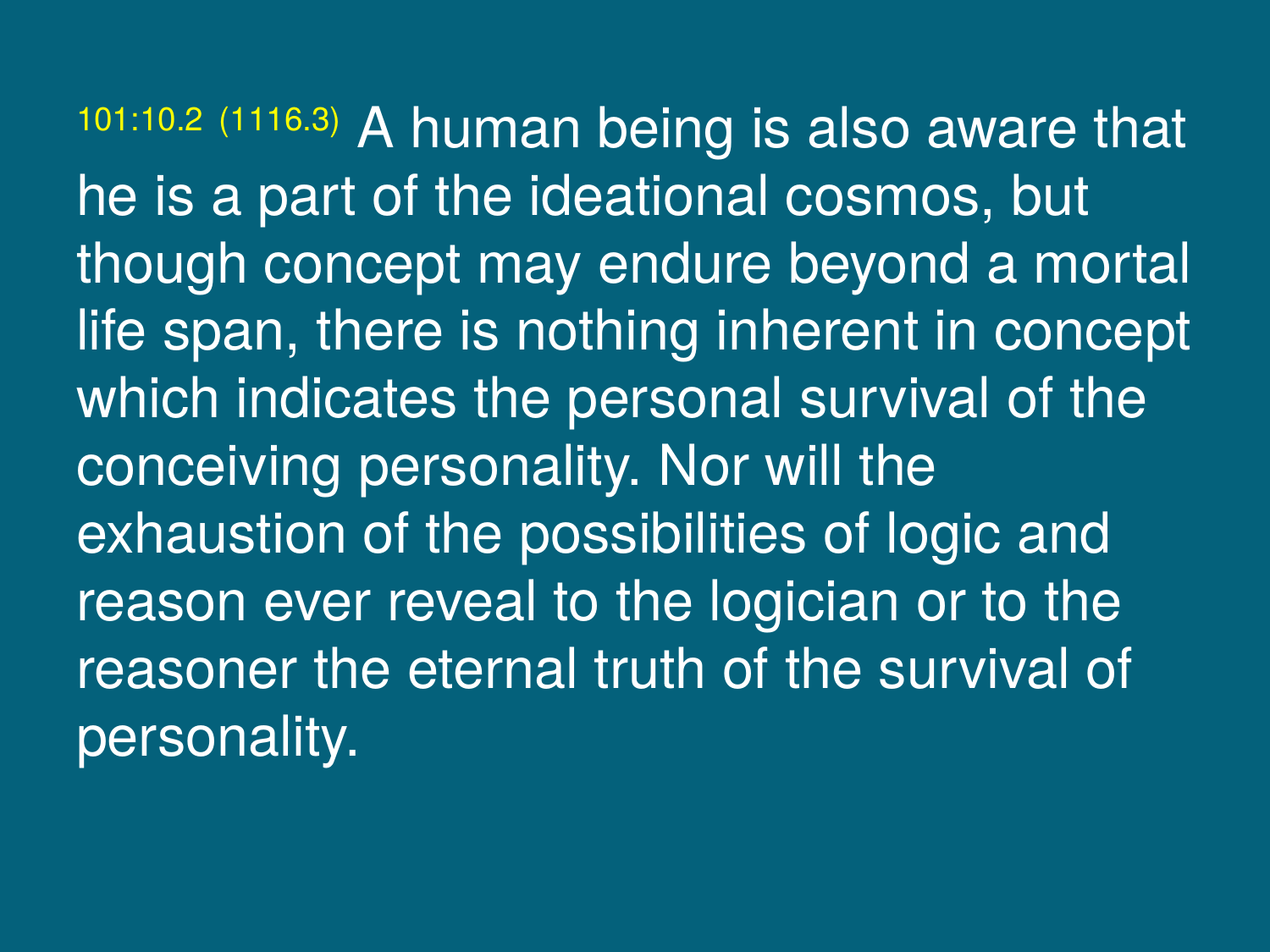

101:10.2 (1116.3) A human being is also aware that he is a part of the ideational cosmos, but though concept may endure beyond a mortal life span, there is nothing inherent in concept which indicates the personal survival of the conceiving personality. Nor will the exhaustion of the possibilities of logic and reason ever reveal to the logician or to the reasoner the eternal truth of the survival of personality.